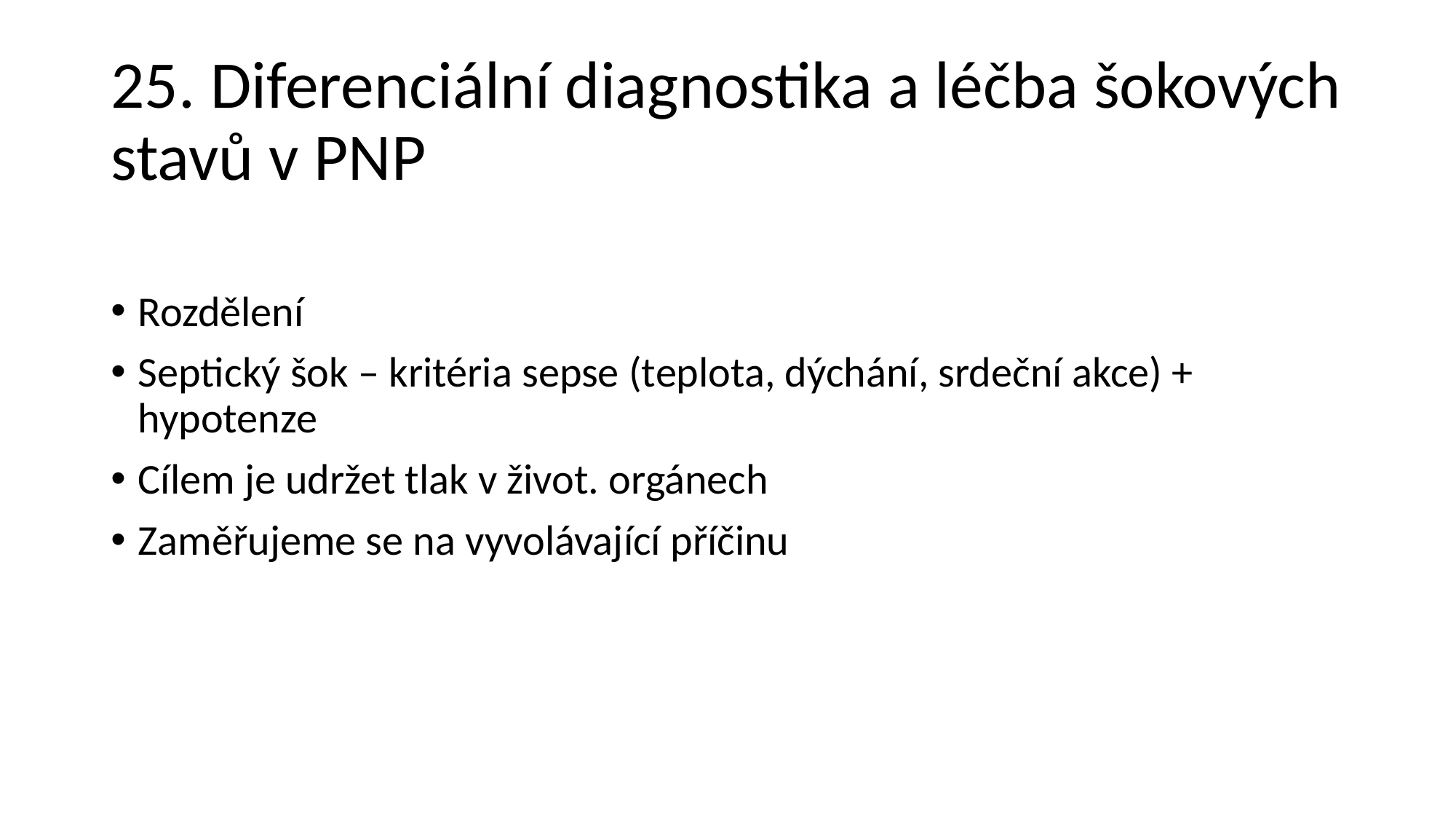

# 25. Diferenciální diagnostika a léčba šokových stavů v PNP

Rozdělení
Septický šok – kritéria sepse (teplota, dýchání, srdeční akce) + hypotenze
Cílem je udržet tlak v život. orgánech
Zaměřujeme se na vyvolávající příčinu